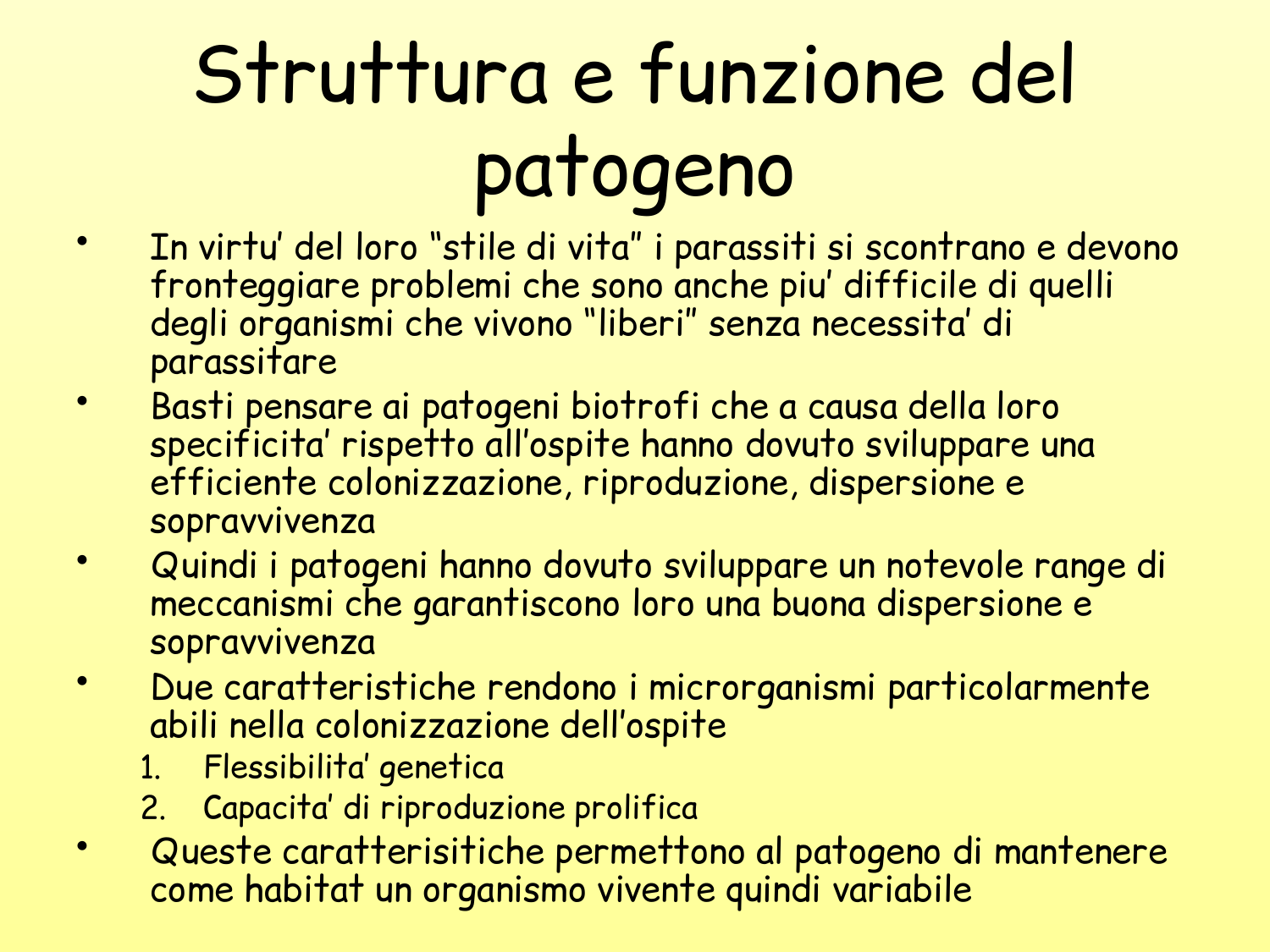

# Struttura e funzione del patogeno
In virtu’ del loro “stile di vita” i parassiti si scontrano e devono fronteggiare problemi che sono anche piu’ difficile di quelli degli organismi che vivono “liberi” senza necessita’ di parassitare
Basti pensare ai patogeni biotrofi che a causa della loro specificita’ rispetto all’ospite hanno dovuto sviluppare una efficiente colonizzazione, riproduzione, dispersione e sopravvivenza
Quindi i patogeni hanno dovuto sviluppare un notevole range di meccanismi che garantiscono loro una buona dispersione e sopravvivenza
Due caratteristiche rendono i microrganismi particolarmente abili nella colonizzazione dell’ospite
Flessibilita’ genetica
Capacita’ di riproduzione prolifica
Queste caratterisitiche permettono al patogeno di mantenere come habitat un organismo vivente quindi variabile